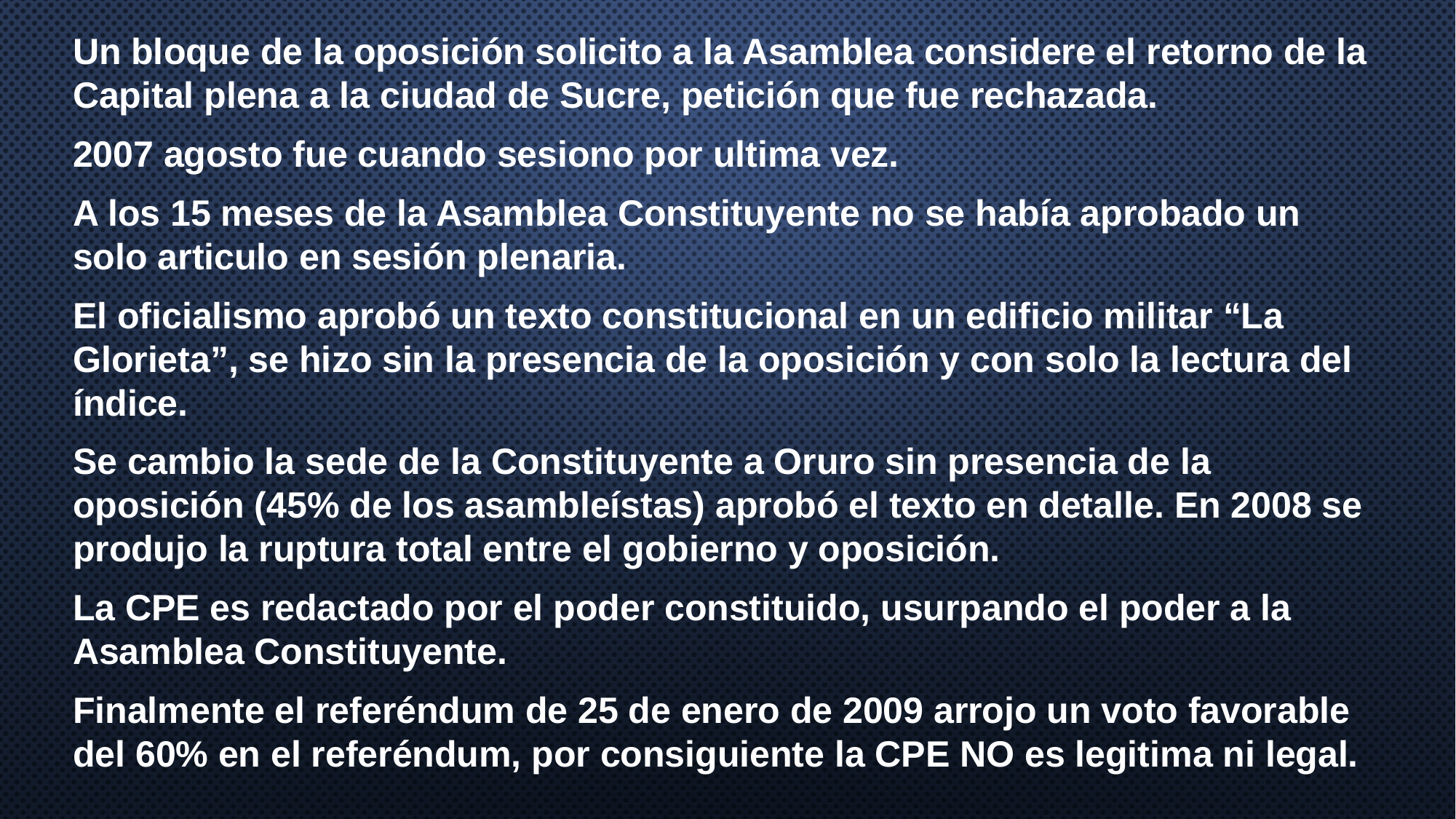

Un bloque de la oposición solicito a la Asamblea considere el retorno de la Capital plena a la ciudad de Sucre, petición que fue rechazada.
2007 agosto fue cuando sesiono por ultima vez.
A los 15 meses de la Asamblea Constituyente no se había aprobado un solo articulo en sesión plenaria.
El oficialismo aprobó un texto constitucional en un edificio militar “La Glorieta”, se hizo sin la presencia de la oposición y con solo la lectura del índice.
Se cambio la sede de la Constituyente a Oruro sin presencia de la oposición (45% de los asambleístas) aprobó el texto en detalle. En 2008 se produjo la ruptura total entre el gobierno y oposición.
La CPE es redactado por el poder constituido, usurpando el poder a la Asamblea Constituyente.
Finalmente el referéndum de 25 de enero de 2009 arrojo un voto favorable del 60% en el referéndum, por consiguiente la CPE NO es legitima ni legal.